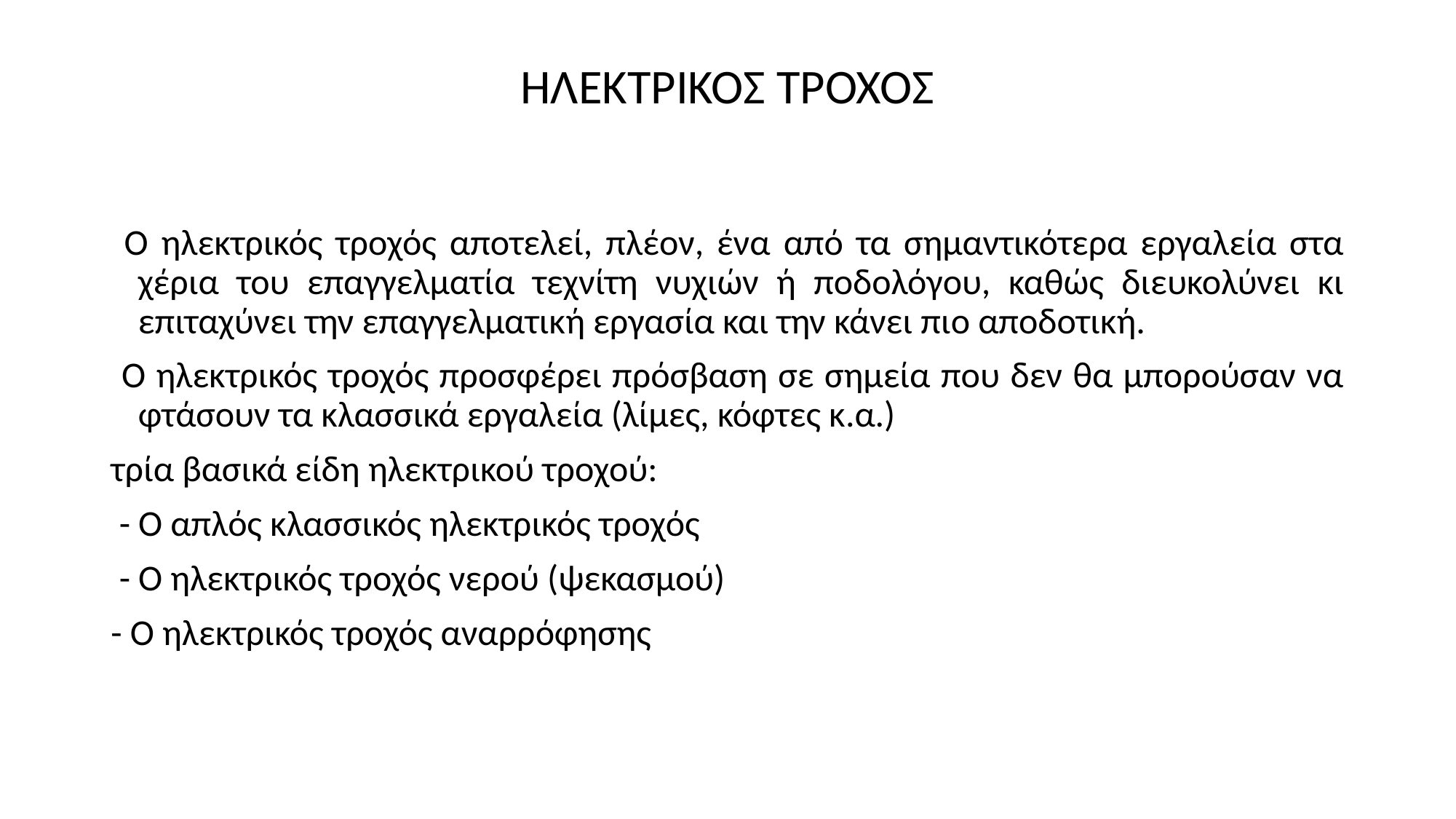

# ΗΛΕΚΤΡΙΚΟΣ ΤΡΟΧΟΣ
 Ο ηλεκτρικός τροχός αποτελεί, πλέον, ένα από τα σημαντικότερα εργαλεία στα χέρια του επαγγελματία τεχνίτη νυχιών ή ποδολόγου, καθώς διευκολύνει κι επιταχύνει την επαγγελματική εργασία και την κάνει πιο αποδοτική.
 Ο ηλεκτρικός τροχός προσφέρει πρόσβαση σε σημεία που δεν θα μπορούσαν να φτάσουν τα κλασσικά εργαλεία (λίμες, κόφτες κ.α.)
τρία βασικά είδη ηλεκτρικού τροχού:
 - Ο απλός κλασσικός ηλεκτρικός τροχός
 - Ο ηλεκτρικός τροχός νερού (ψεκασμού)
- Ο ηλεκτρικός τροχός αναρρόφησης